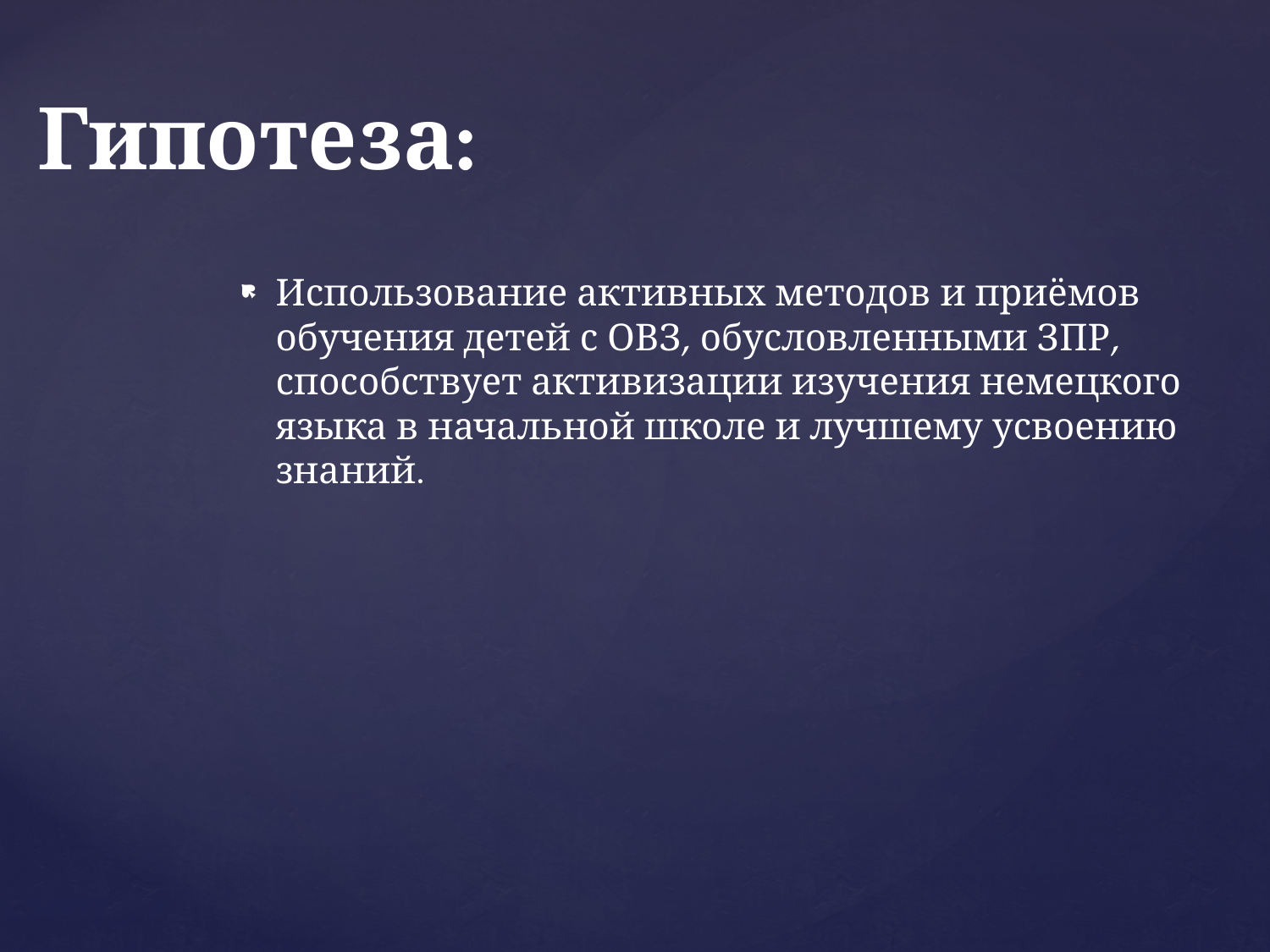

# Гипотеза:
Использование активных методов и приёмов обучения детей с ОВЗ, обусловленными ЗПР, способствует активизации изучения немецкого языка в начальной школе и лучшему усвоению знаний.